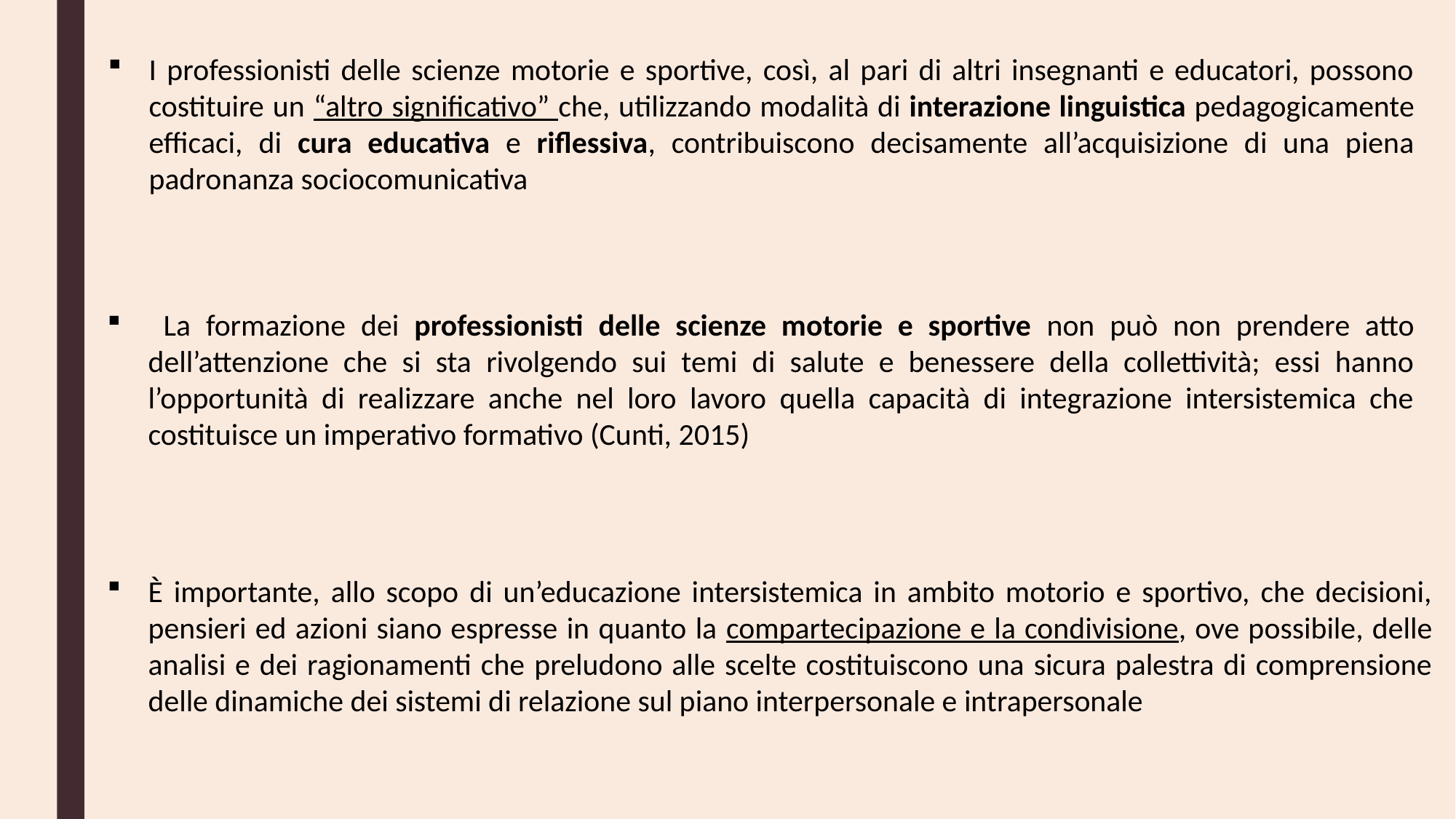

I professionisti delle scienze motorie e sportive, così, al pari di altri insegnanti e educatori, possono costituire un “altro significativo” che, utilizzando modalità di interazione linguistica pedagogicamente efficaci, di cura educativa e riflessiva, contribuiscono decisamente all’acquisizione di una piena padronanza sociocomunicativa

 La formazione dei professionisti delle scienze motorie e sportive non può non prendere atto dell’attenzione che si sta rivolgendo sui temi di salute e benessere della collettività; essi hanno l’opportunità di realizzare anche nel loro lavoro quella capacità di integrazione intersistemica che costituisce un imperativo formativo (Cunti, 2015)
È importante, allo scopo di un’educazione intersistemica in ambito motorio e sportivo, che decisioni, pensieri ed azioni siano espresse in quanto la compartecipazione e la condivisione, ove possibile, delle analisi e dei ragionamenti che preludono alle scelte costituiscono una sicura palestra di comprensione delle dinamiche dei sistemi di relazione sul piano interpersonale e intrapersonale